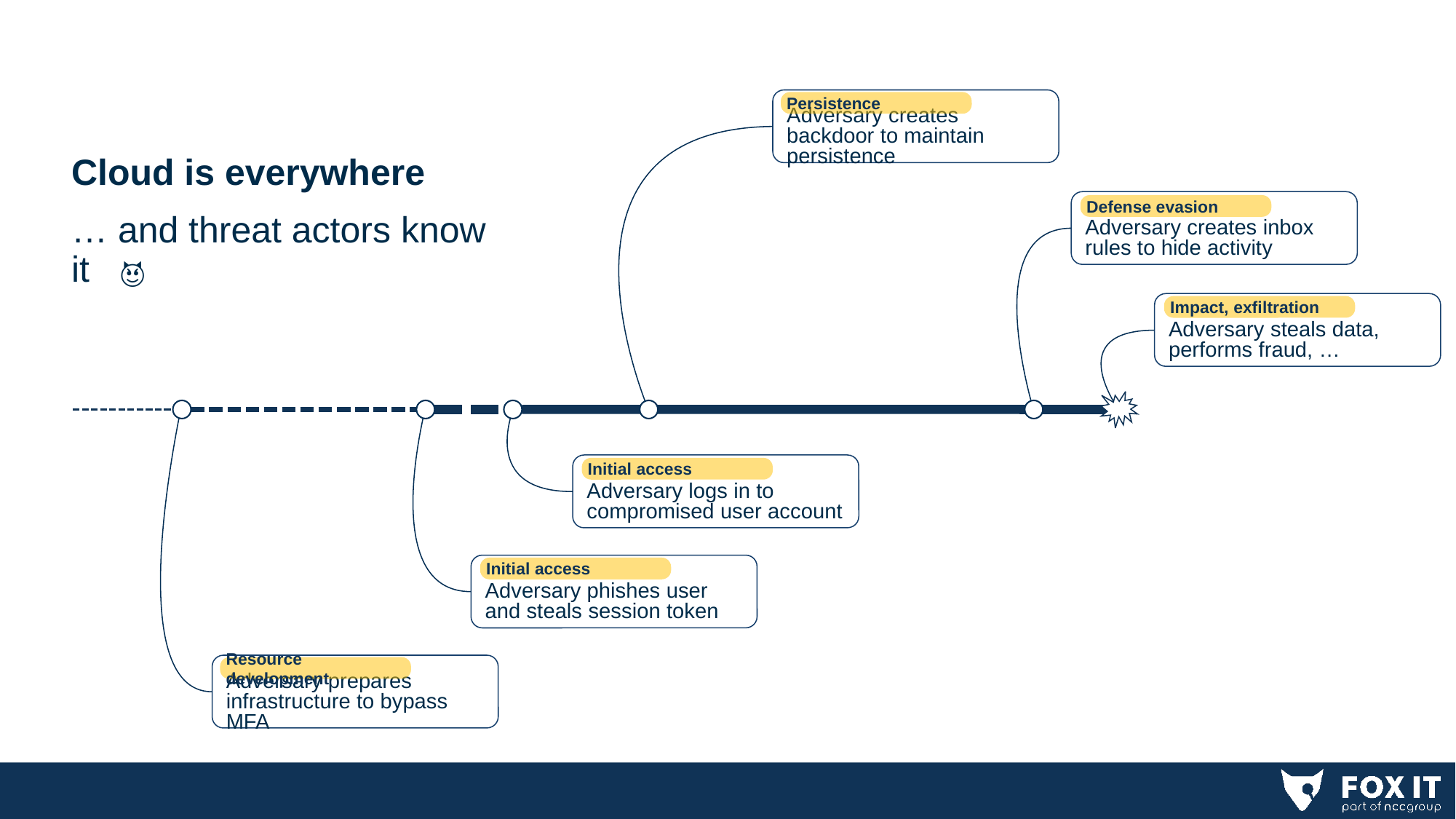

Adversary creates backdoor to maintain persistence
Persistence

Cloud is everywhere
… and threat actors know it   😈
Adversary creates inbox rules to hide activity
Defense evasion

Adversary steals data, performs fraud, …
Impact, exfiltration

Adversary logs in to compromised user account
Initial access
Adversary phishes user and steals session token
Initial access
Adversary prepares infrastructure to bypass MFA
Resource development